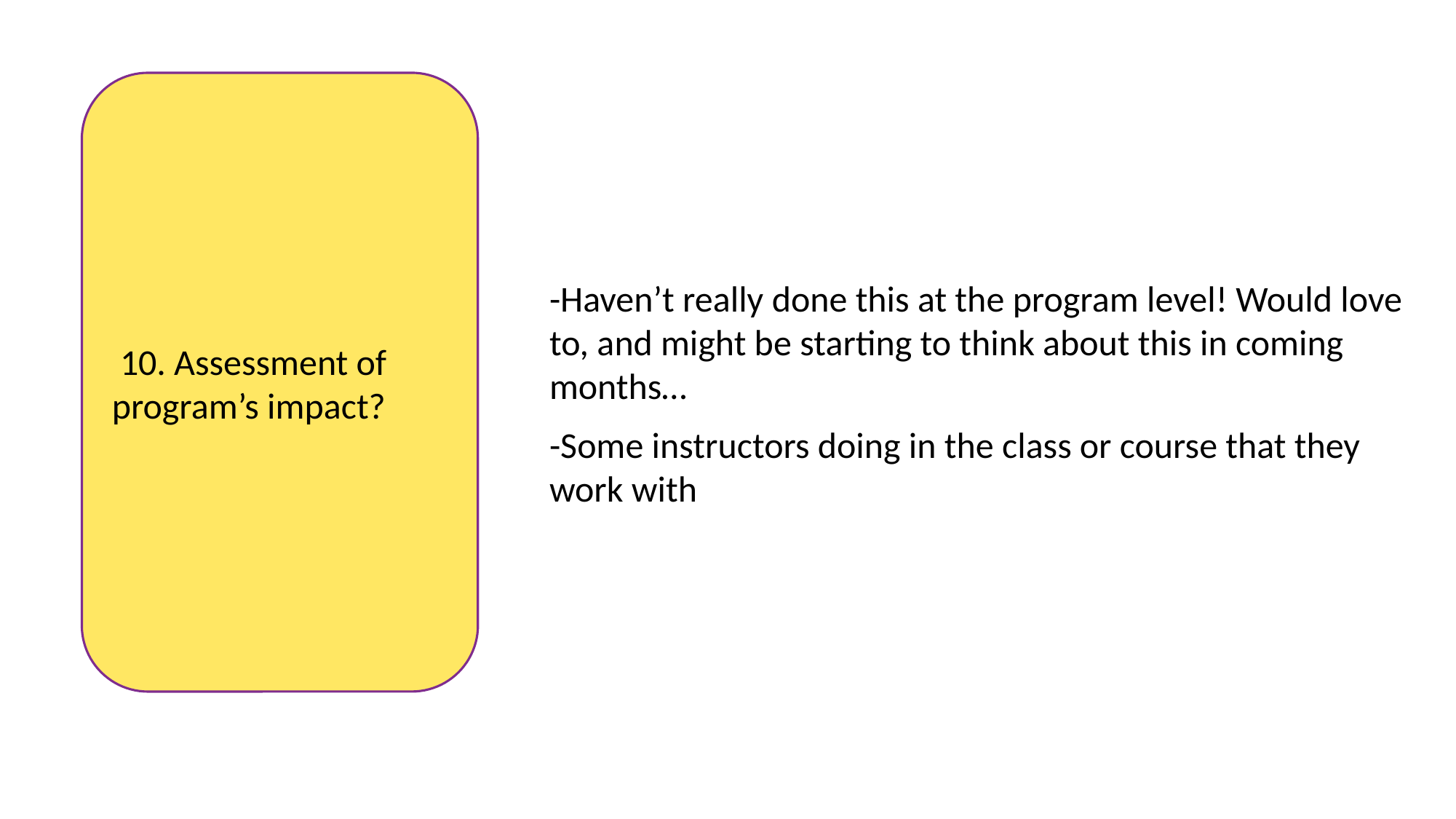

10. Assessment of program’s impact?
-Haven’t really done this at the program level! Would love to, and might be starting to think about this in coming months…
-Some instructors doing in the class or course that they work with